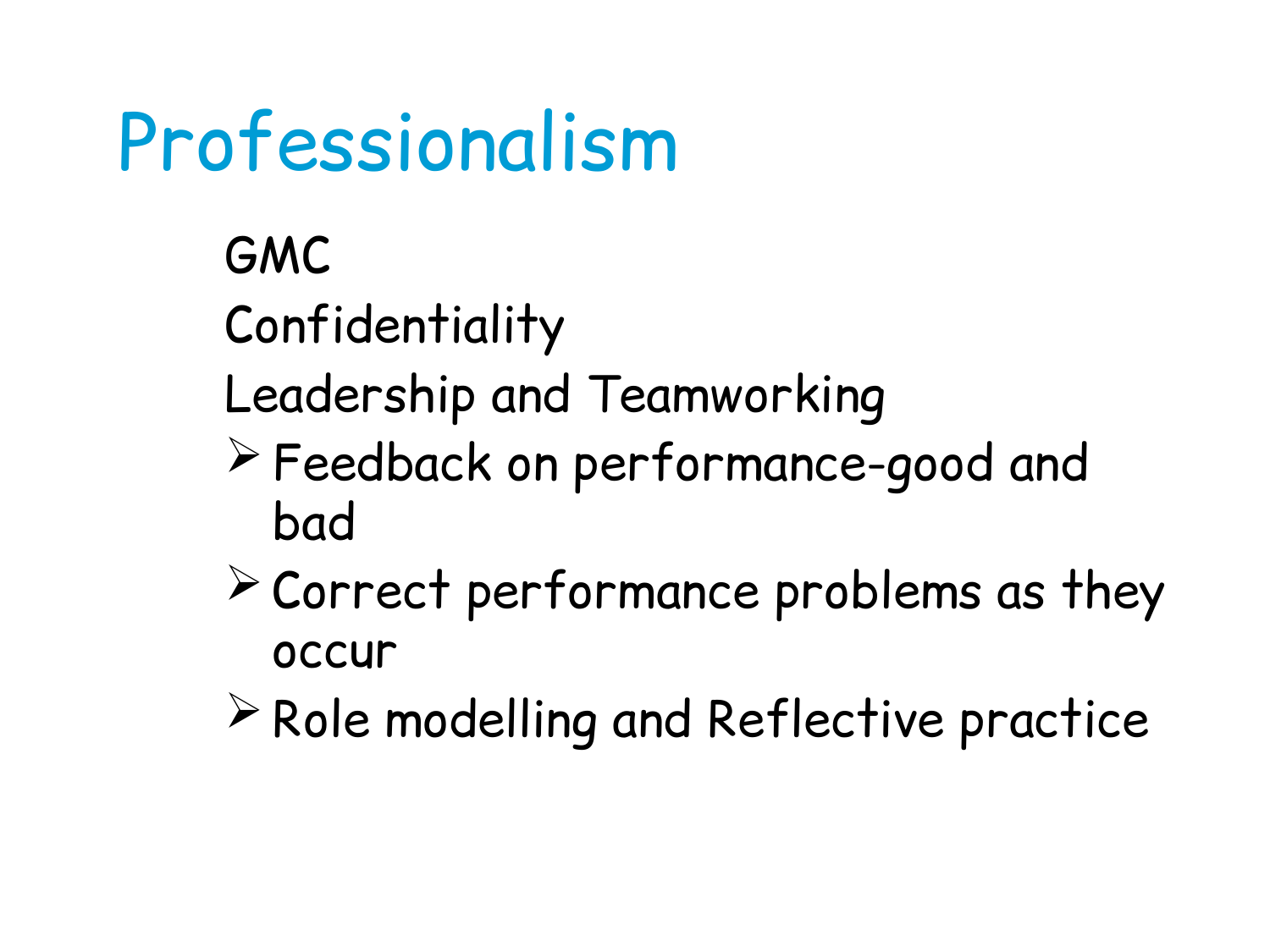

# Professionalism
GMC
Confidentiality
Leadership and Teamworking
Feedback on performance-good and bad
Correct performance problems as they occur
Role modelling and Reflective practice